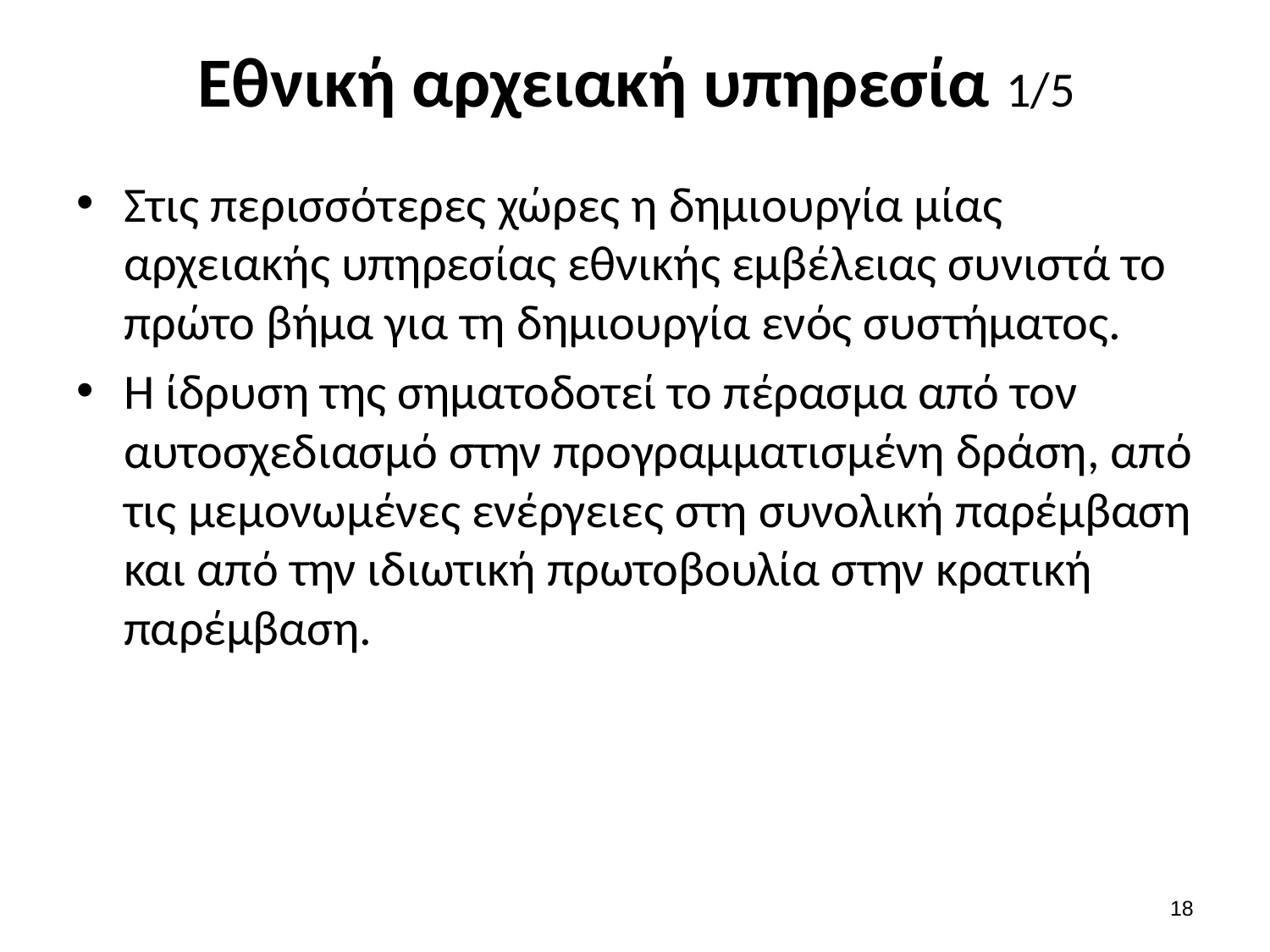

# Εθνική αρχειακή υπηρεσία 1/5
Στις περισσότερες χώρες η δημιουργία μίας αρχειακής υπηρεσίας εθνικής εμβέλειας συνιστά το πρώτο βήμα για τη δημιουργία ενός συστήματος.
Η ίδρυση της σηματοδοτεί το πέρασμα από τον αυτοσχεδιασμό στην προγραμματισμένη δράση, από τις μεμονωμένες ενέργειες στη συνολική παρέμβαση και από την ιδιωτική πρωτοβουλία στην κρατική παρέμβαση.

18